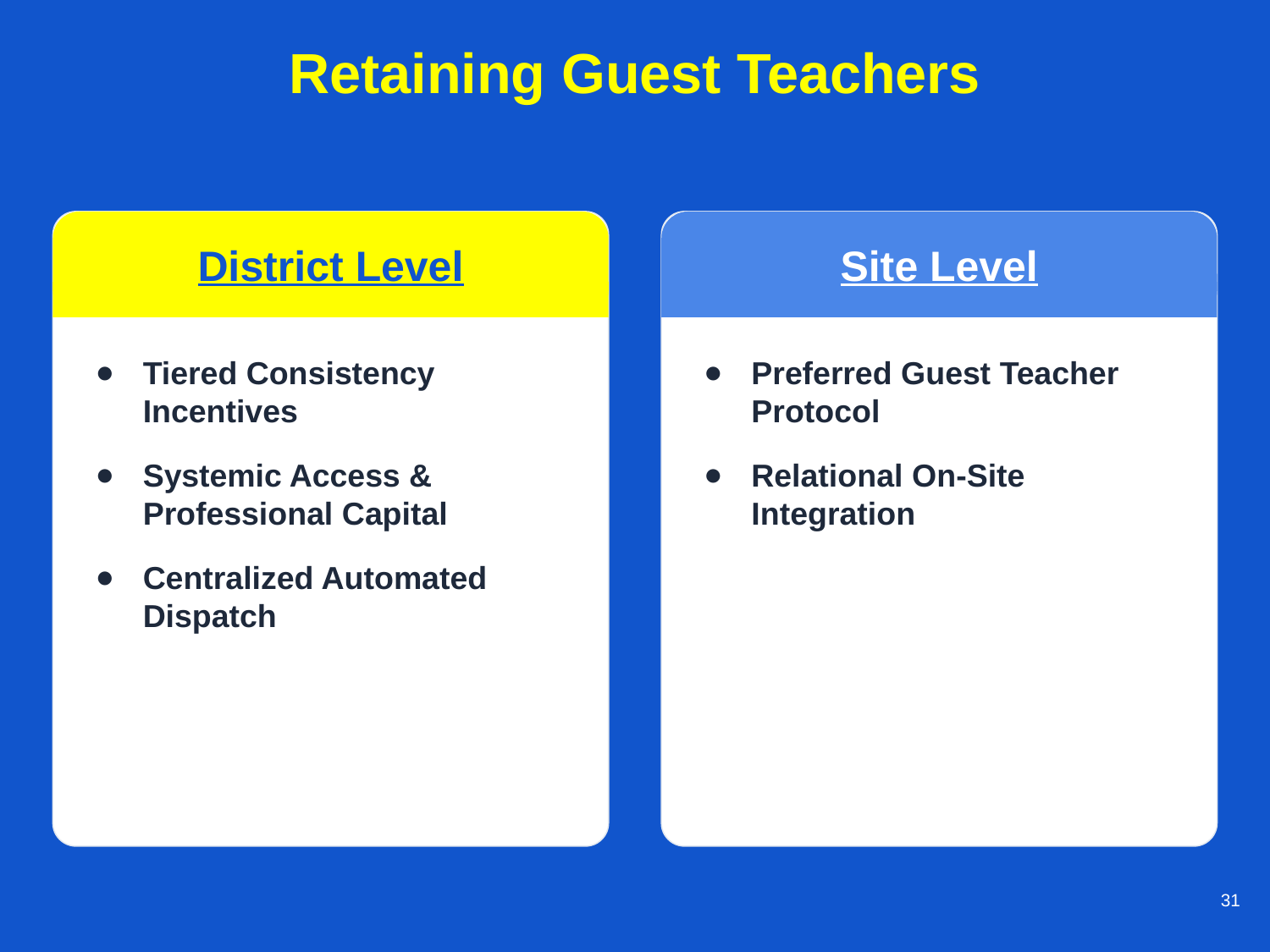

# Retaining Guest Teachers

District Level

Tiered Consistency Incentives
Systemic Access & Professional Capital
Centralized Automated Dispatch

Site Level

Preferred Guest Teacher Protocol
Relational On-Site Integration
31